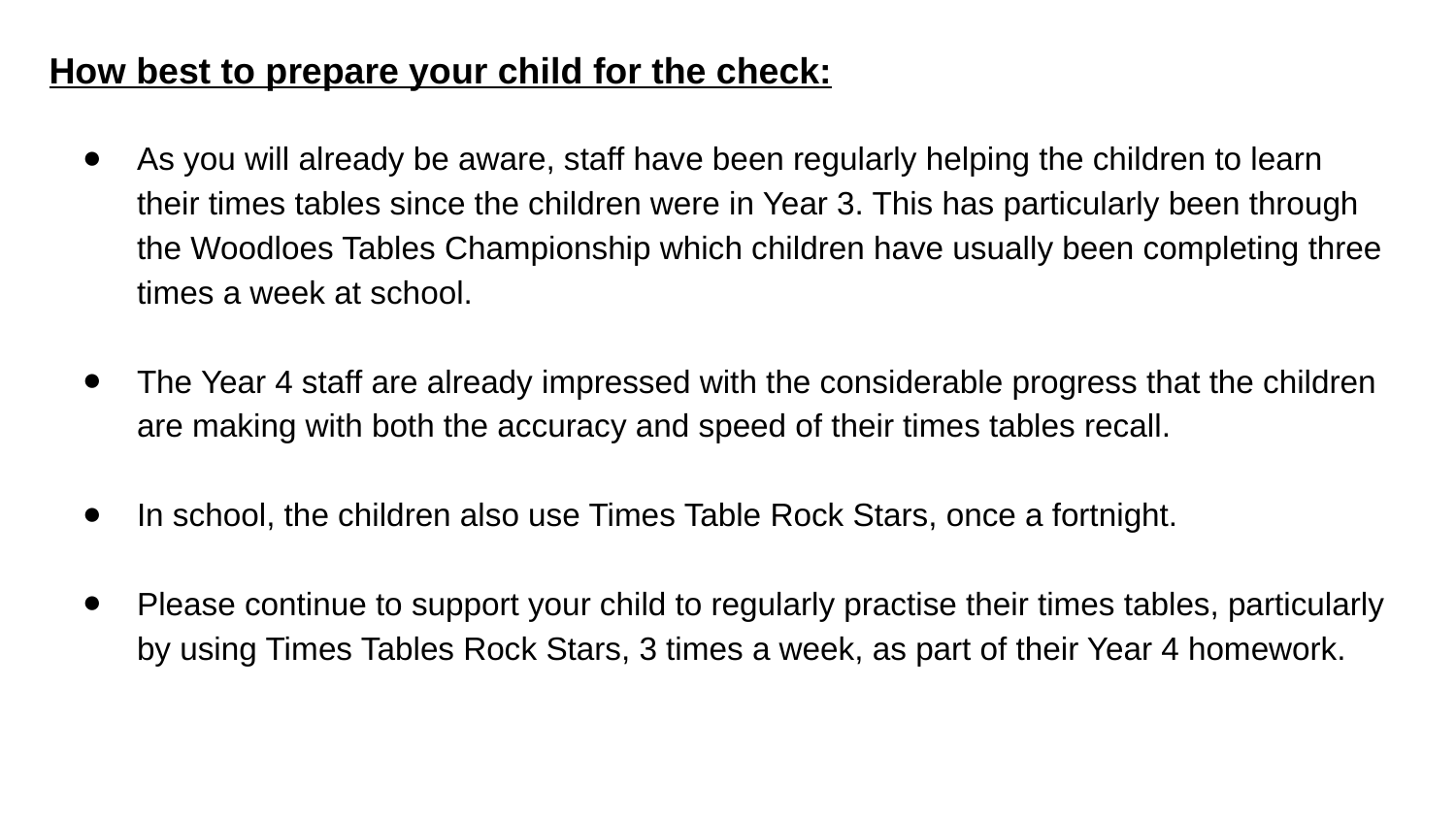

# How best to prepare your child for the check:
As you will already be aware, staff have been regularly helping the children to learn their times tables since the children were in Year 3. This has particularly been through the Woodloes Tables Championship which children have usually been completing three times a week at school.

The Year 4 staff are already impressed with the considerable progress that the children are making with both the accuracy and speed of their times tables recall.

In school, the children also use Times Table Rock Stars, once a fortnight.

Please continue to support your child to regularly practise their times tables, particularly by using Times Tables Rock Stars, 3 times a week, as part of their Year 4 homework.